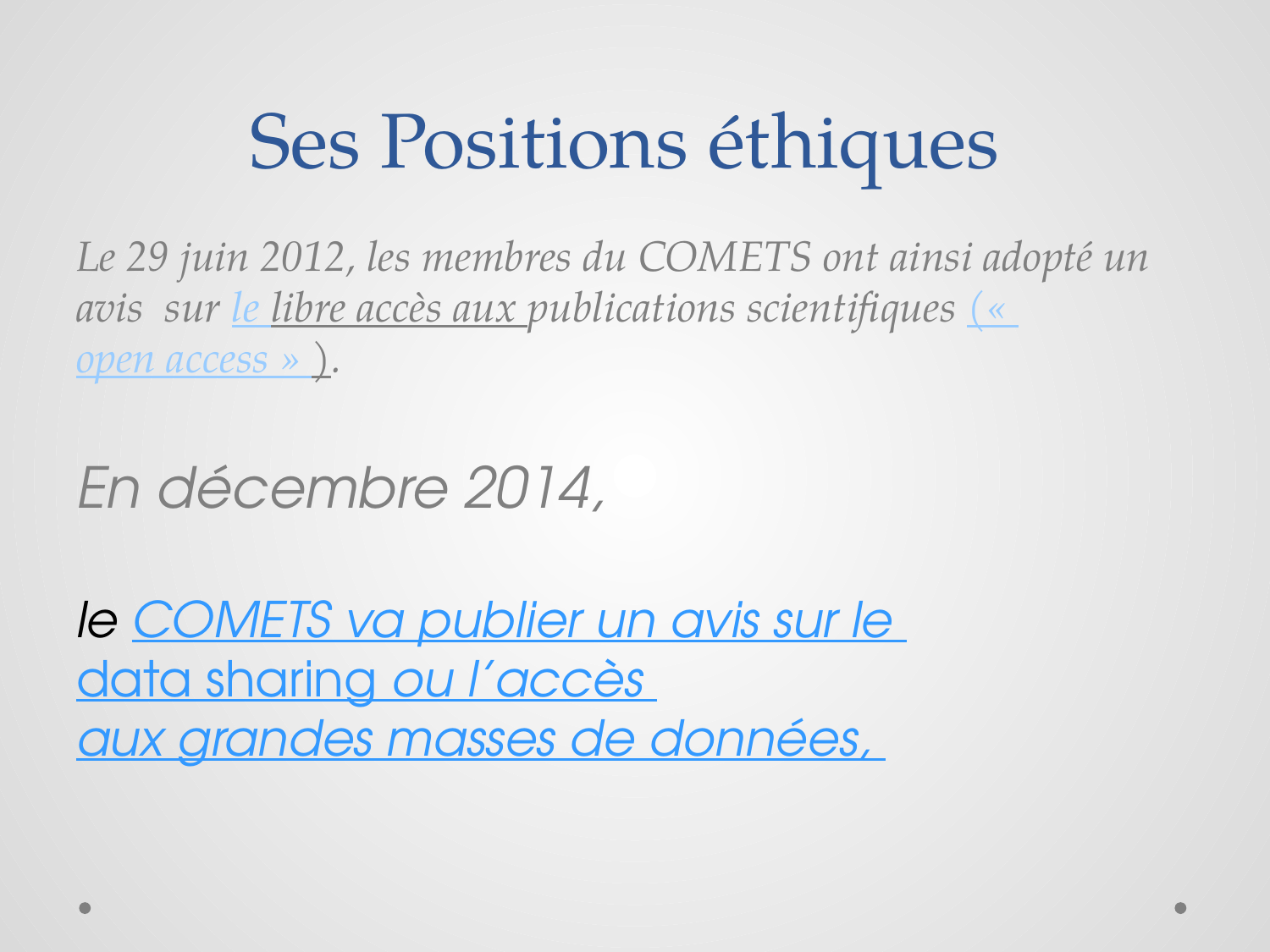

# Ses Positions éthiques
Le 29 juin 2012, les membres du COMETS ont ainsi adopté un avis  sur le libre accès aux publications scientifiques (« open access » ).

En décembre 2014,

le COMETS va publier un avis sur le data sharing ou l’accès aux grandes masses de données,